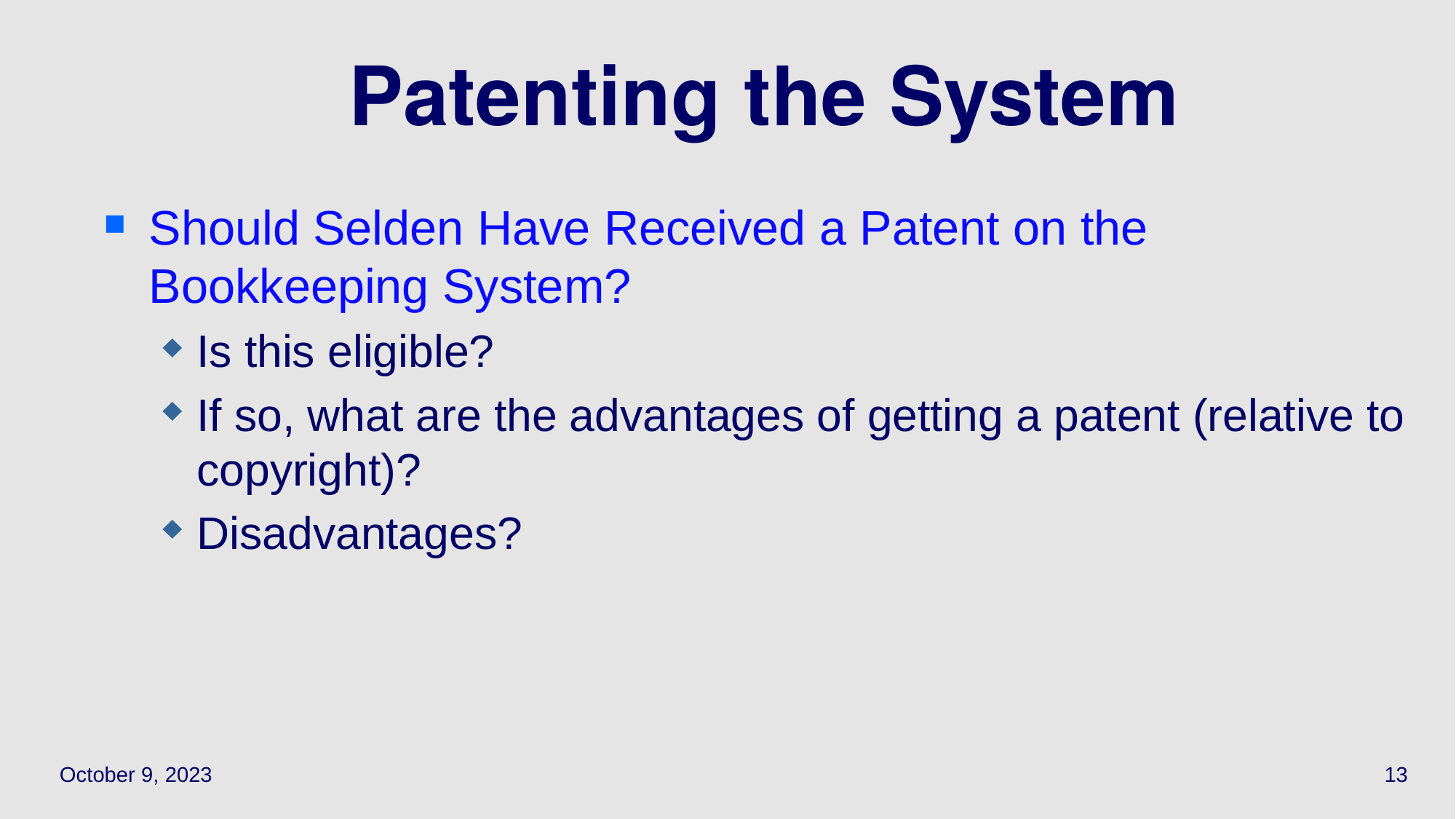

# Patenting the System
Should Selden Have Received a Patent on the Bookkeeping System?
Is this eligible?
If so, what are the advantages of getting a patent (relative to copyright)?
Disadvantages?
October 9, 2023
13